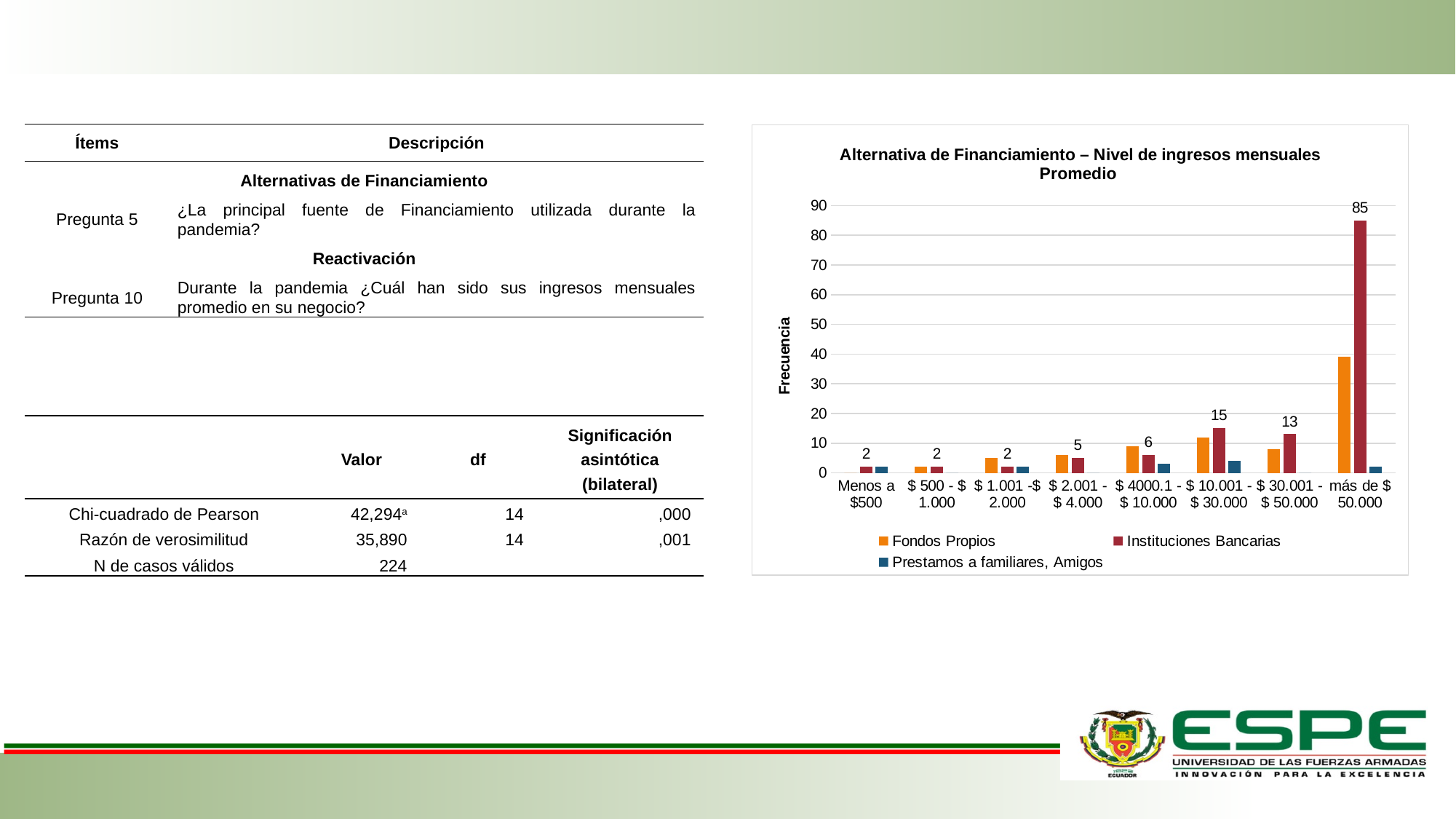

| Ítems | Descripción |
| --- | --- |
| Alternativas de Financiamiento |  |
| Pregunta 5 | ¿La principal fuente de Financiamiento utilizada durante la pandemia? |
| Reactivación |  |
| Pregunta 10 | Durante la pandemia ¿Cuál han sido sus ingresos mensuales promedio en su negocio? |

### Chart: Alternativa de Financiamiento – Nivel de ingresos mensuales Promedio

| Category | Fondos Propios | Instituciones Bancarias | Prestamos a familiares, Amigos |
|---|---|---|---|
| Menos a $500 | 0.0 | 2.0 | 2.0 |
| $ 500 - $ 1.000 | 2.0 | 2.0 | 0.0 |
| $ 1.001 -$ 2.000 | 5.0 | 2.0 | 2.0 |
| $ 2.001 - $ 4.000 | 6.0 | 5.0 | 0.0 |
| $ 4000.1 - $ 10.000 | 9.0 | 6.0 | 3.0 |
| $ 10.001 - $ 30.000 | 12.0 | 15.0 | 4.0 |
| $ 30.001 - $ 50.000 | 8.0 | 13.0 | 0.0 |
| más de $ 50.000 | 39.0 | 85.0 | 2.0 |
|  | Valor | df | Significación asintótica (bilateral) |
| --- | --- | --- | --- |
| Chi-cuadrado de Pearson | 42,294a | 14 | ,000 |
| Razón de verosimilitud | 35,890 | 14 | ,001 |
| N de casos válidos | 224 |  |  |